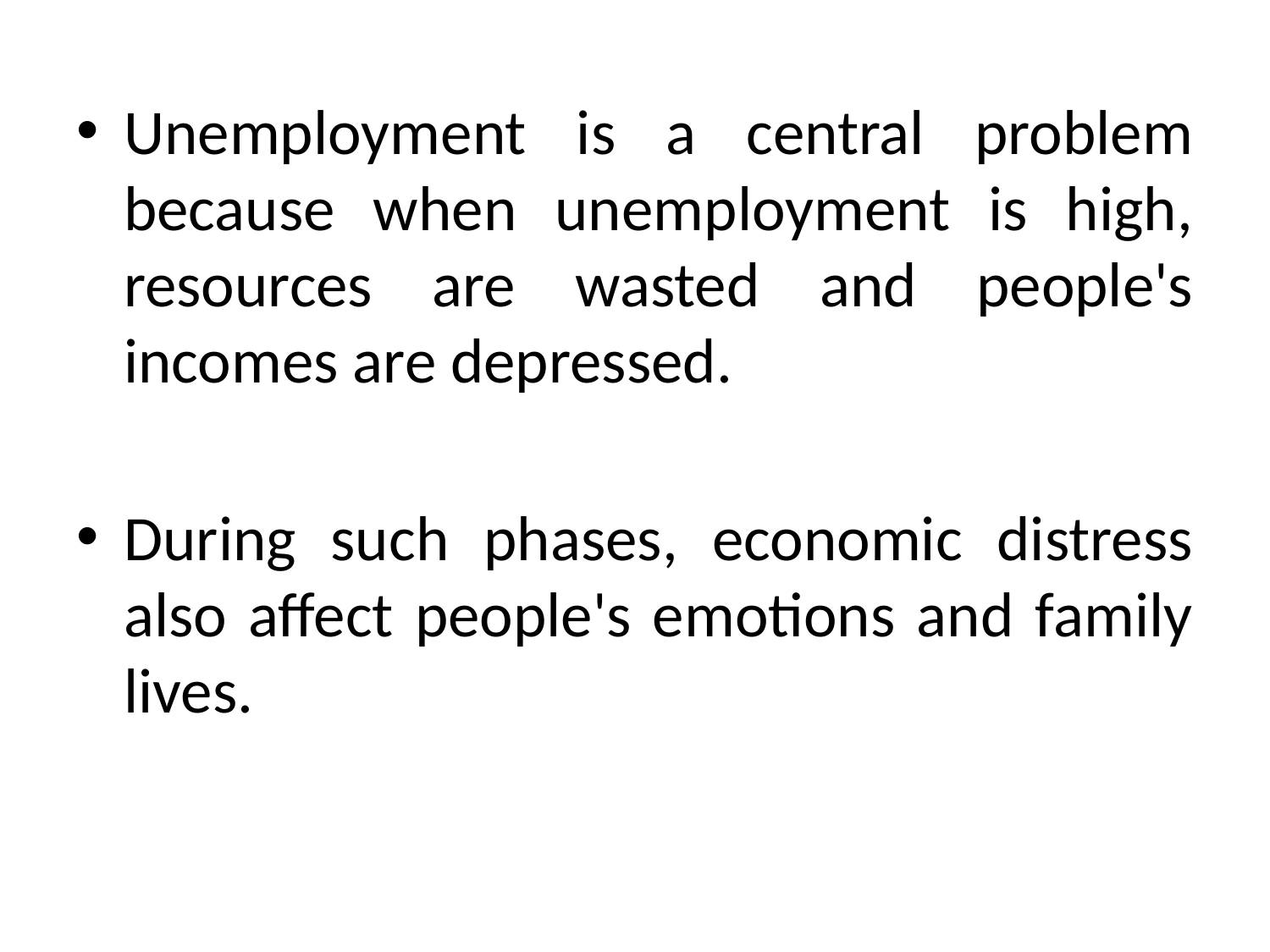

Unemployment is a central problem because when unemployment is high, resources are wasted and people's incomes are depressed.

During such phases, economic distress also affect people's emotions and family lives.